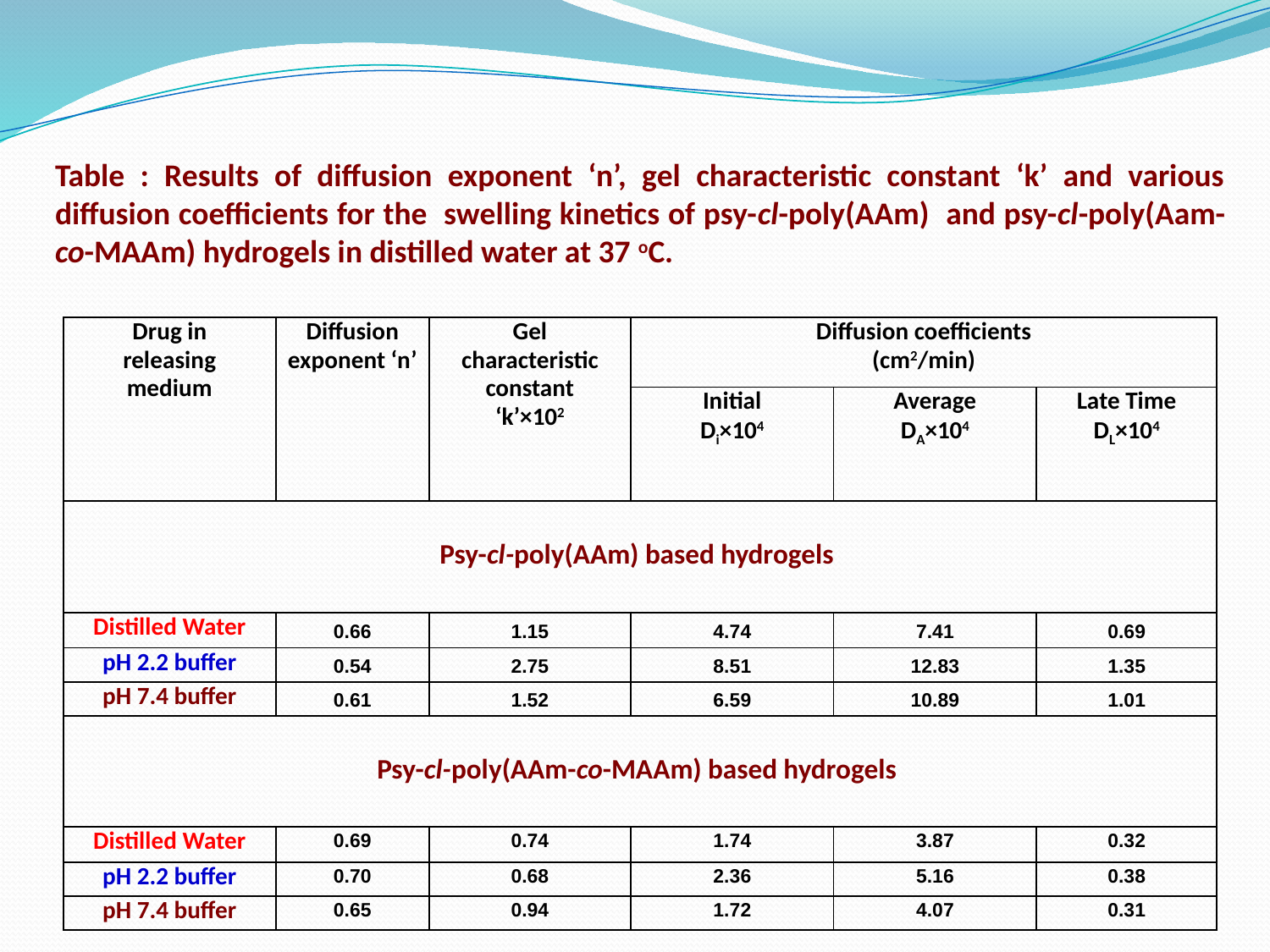

Table : Results of diffusion exponent ‘n’, gel characteristic constant ‘k’ and various diffusion coefficients for the  swelling kinetics of psy-cl-poly(AAm)  and psy-cl-poly(Aam-co-MAAm) hydrogels in distilled water at 37 oC.
| Drug in releasing medium | Diffusion exponent ‘n’ | Gel characteristic constant ‘k’×102 | Diffusion coefficients (cm2/min) |  |  |
| --- | --- | --- | --- | --- | --- |
|  |  |  | Initial Di×104 | Average DA×104 | Late Time DL×104 |
| Psy-cl-poly(AAm) based hydrogels |  |  |  |  |  |
| Distilled Water | 0.66 | 1.15 | 4.74 | 7.41 | 0.69 |
| pH 2.2 buffer | 0.54 | 2.75 | 8.51 | 12.83 | 1.35 |
| pH 7.4 buffer | 0.61 | 1.52 | 6.59 | 10.89 | 1.01 |
| Psy-cl-poly(AAm-co-MAAm) based hydrogels |  |  |  |  |  |
| Distilled Water | 0.69 | 0.74 | 1.74 | 3.87 | 0.32 |
| pH 2.2 buffer | 0.70 | 0.68 | 2.36 | 5.16 | 0.38 |
| pH 7.4 buffer | 0.65 | 0.94 | 1.72 | 4.07 | 0.31 |